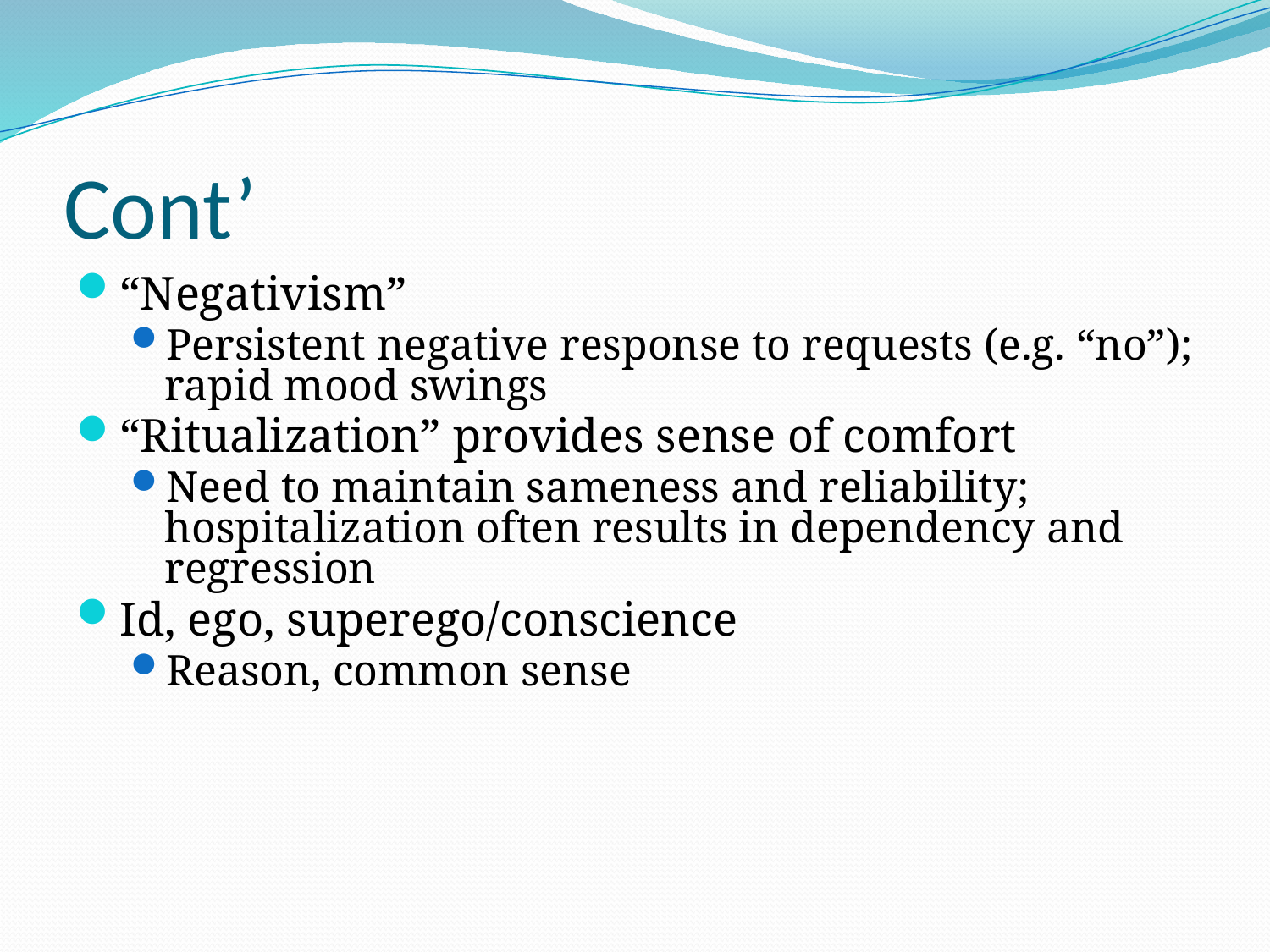

# Cont’
“Negativism”
Persistent negative response to requests (e.g. “no”); rapid mood swings
“Ritualization” provides sense of comfort
Need to maintain sameness and reliability; hospitalization often results in dependency and regression
Id, ego, superego/conscience
Reason, common sense